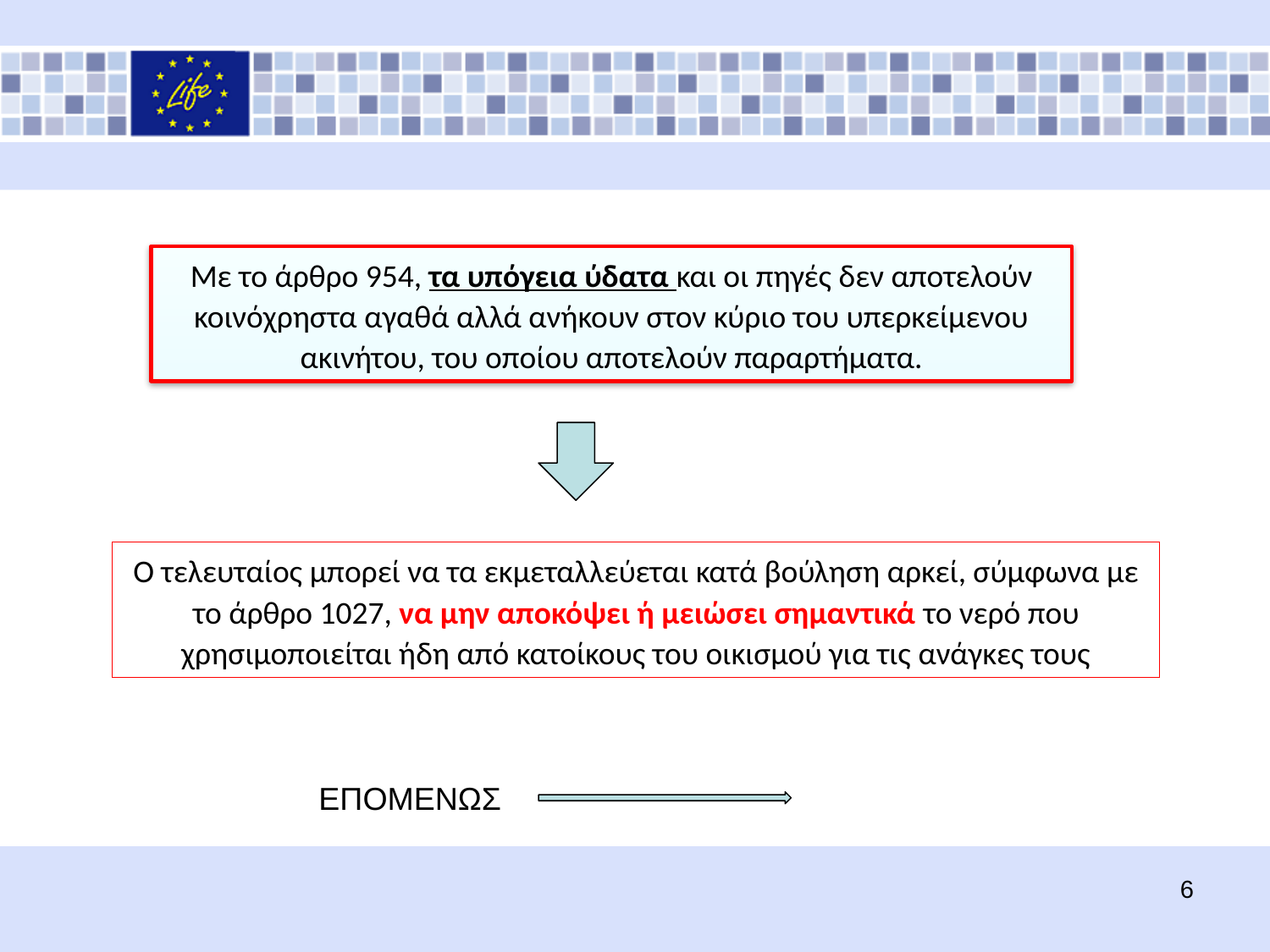

Με το άρθρο 954, τα υπόγεια ύδατα και οι πηγές δεν αποτελούν κοινόχρηστα αγαθά αλλά ανήκουν στον κύριο του υπερκείμενου ακινήτου, του οποίου αποτελούν παραρτήματα.

Ο τελευταίος μπορεί να τα εκμεταλλεύεται κατά βούληση αρκεί, σύμφωνα με το άρθρο 1027, να μην αποκόψει ή μειώσει σημαντικά το νερό που χρησιμοποιείται ήδη από κατοίκους του οικισμού για τις ανάγκες τους
ΕΠΟΜΕΝΩΣ

6